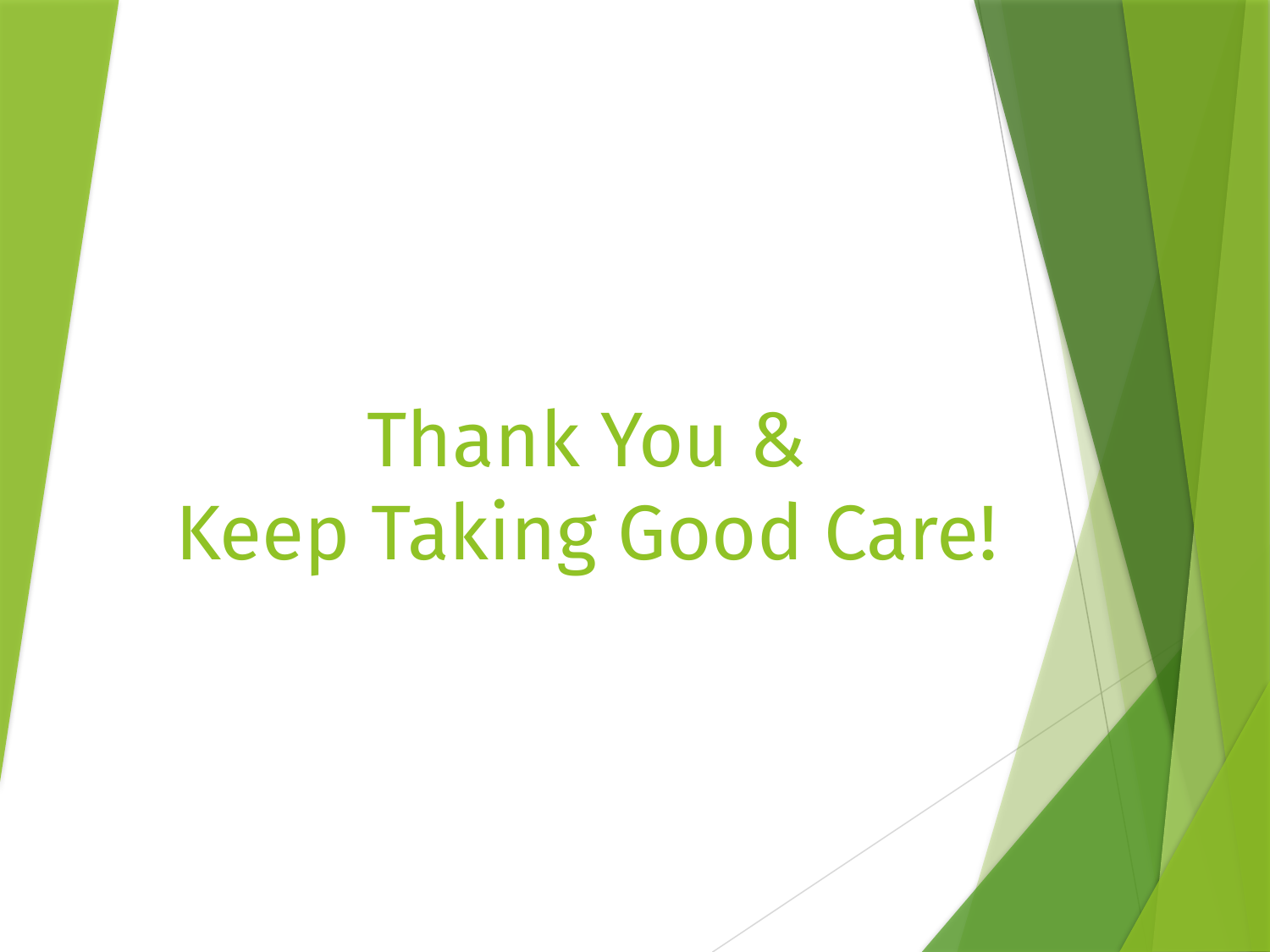

# Thank You & Keep Taking Good Care!